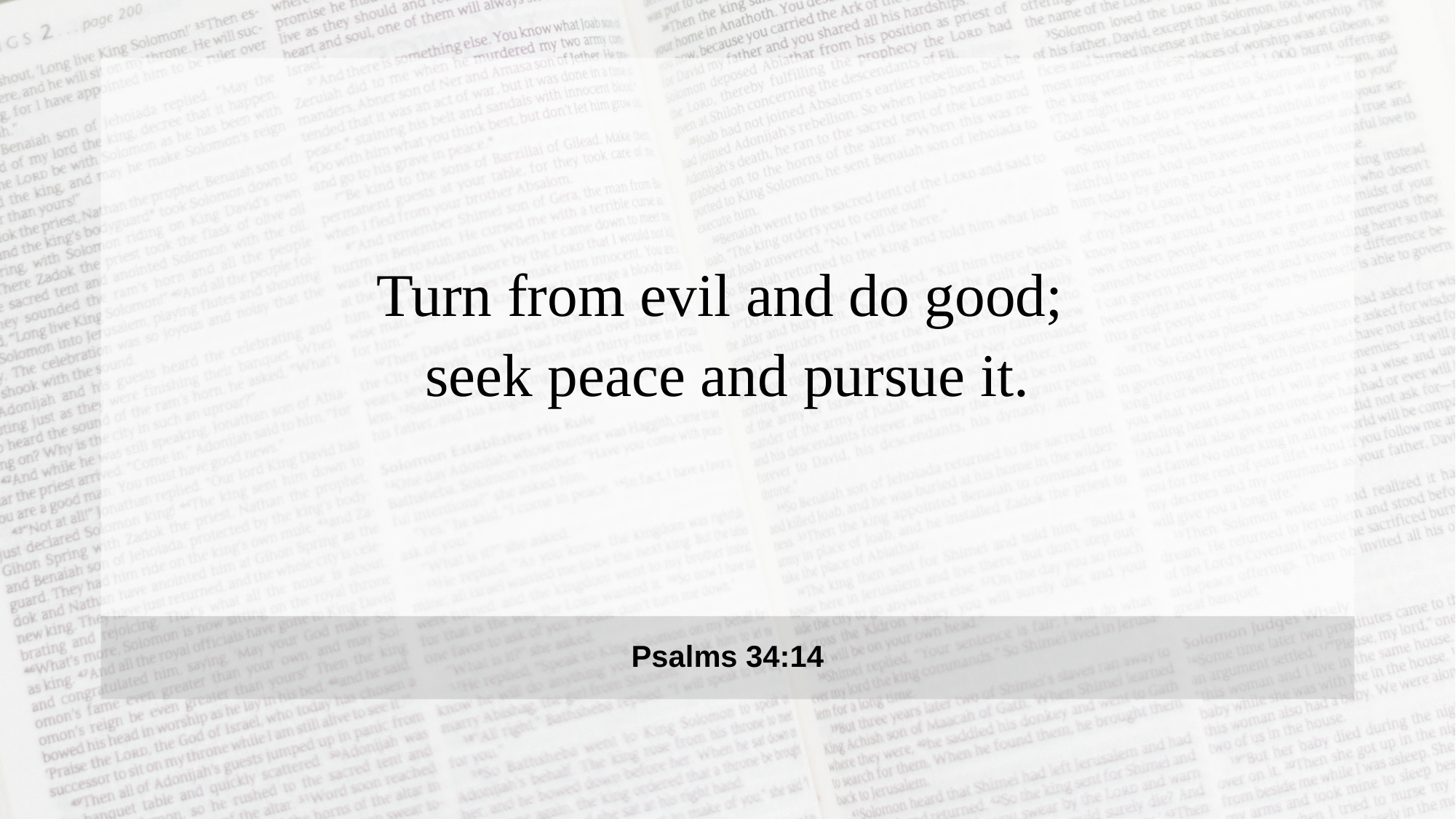

Turn from evil and do good;

seek peace and pursue it.

Psalms 34:14